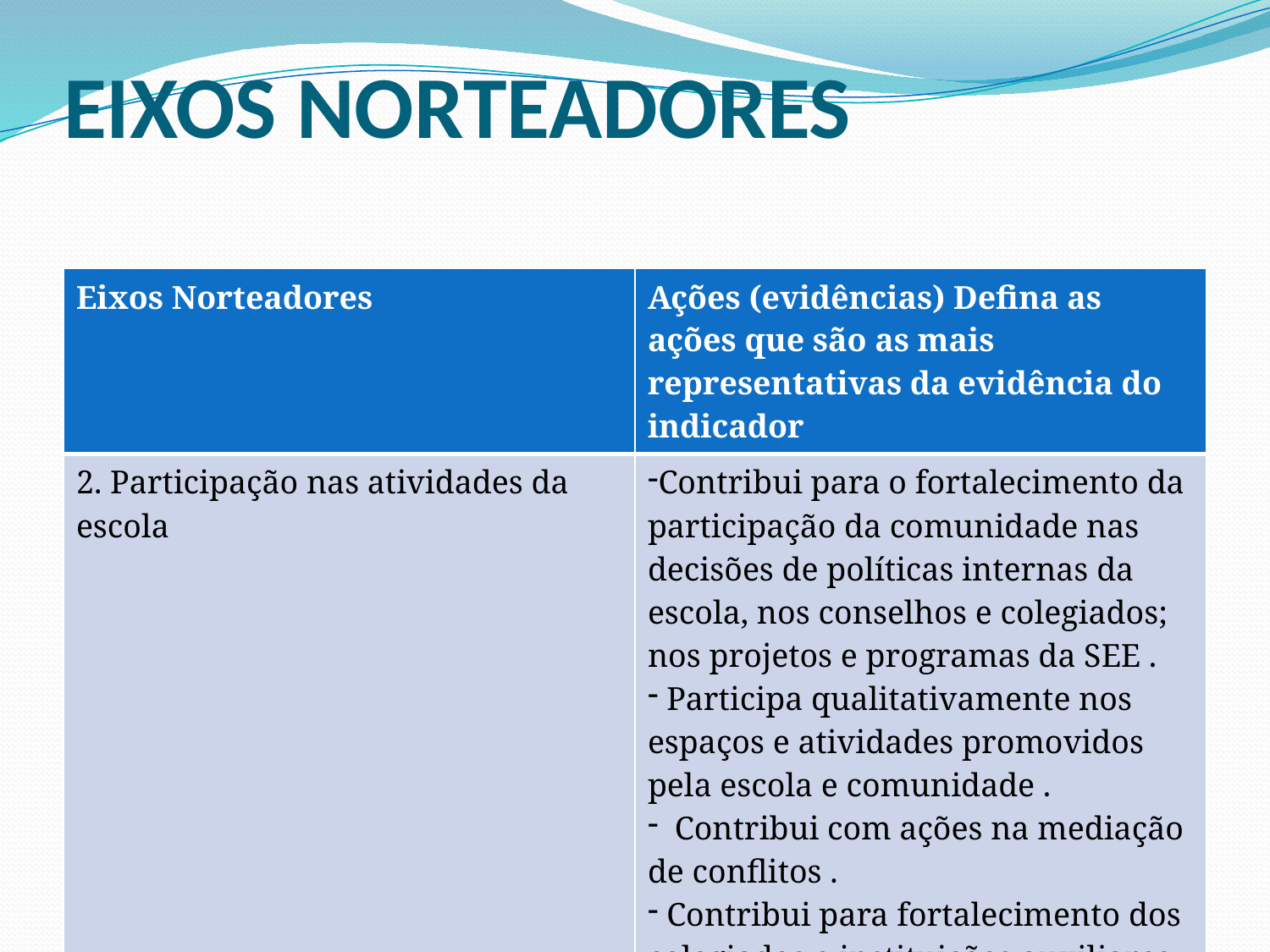

# EIXOS NORTEADORES
| Eixos Norteadores | Ações (evidências) Defina as ações que são as mais representativas da evidência do indicador |
| --- | --- |
| 2. Participação nas atividades da escola | Contribui para o fortalecimento da participação da comunidade nas decisões de políticas internas da escola, nos conselhos e colegiados; nos projetos e programas da SEE . Participa qualitativamente nos espaços e atividades promovidos pela escola e comunidade . Contribui com ações na mediação de conflitos . Contribui para fortalecimento dos colegiados e instituições auxiliares. |